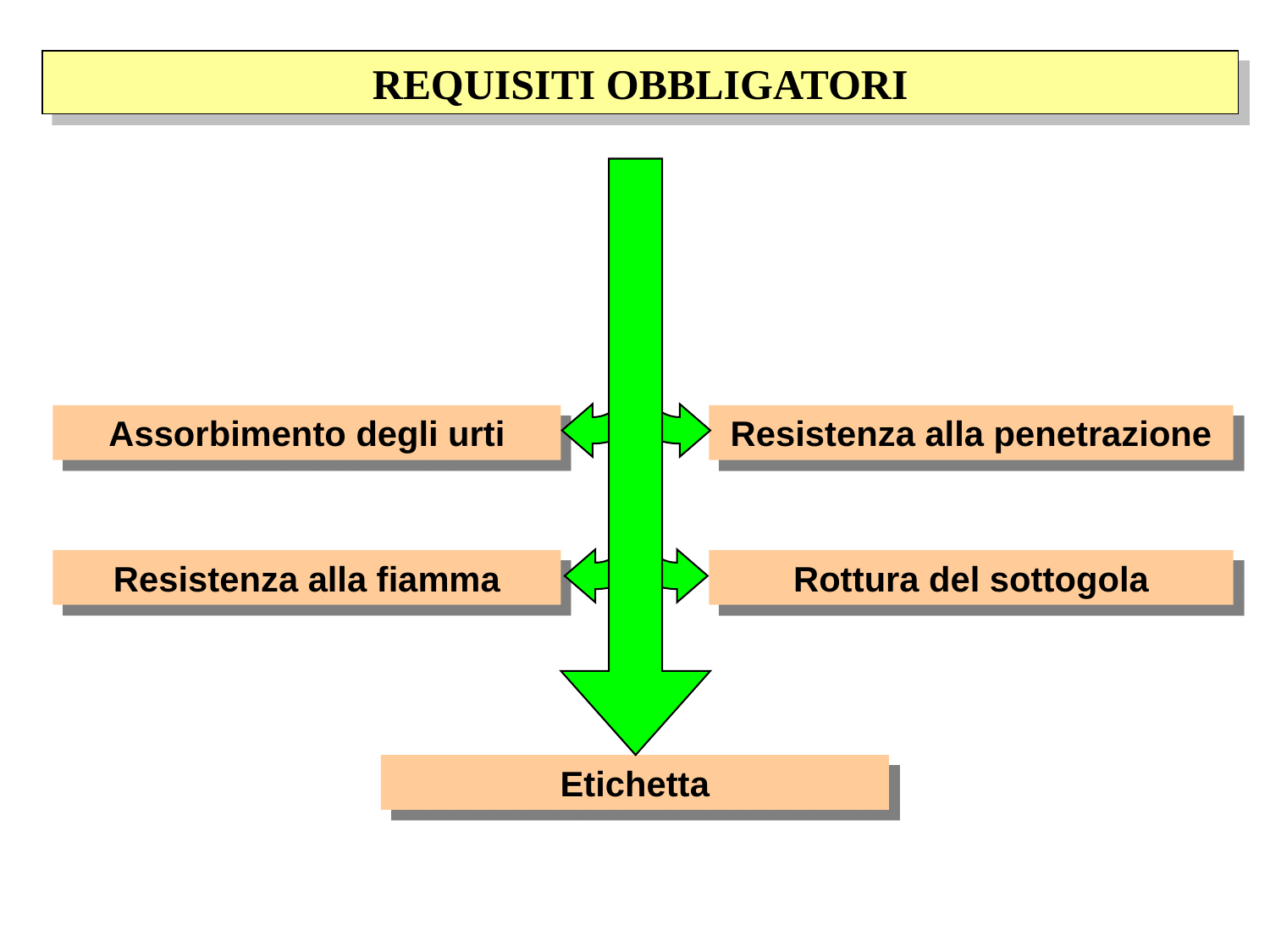

REQUISITI OBBLIGATORI

Assorbimento degli urti
Resistenza alla penetrazione

Resistenza alla fiamma
Rottura del sottogola
Etichetta